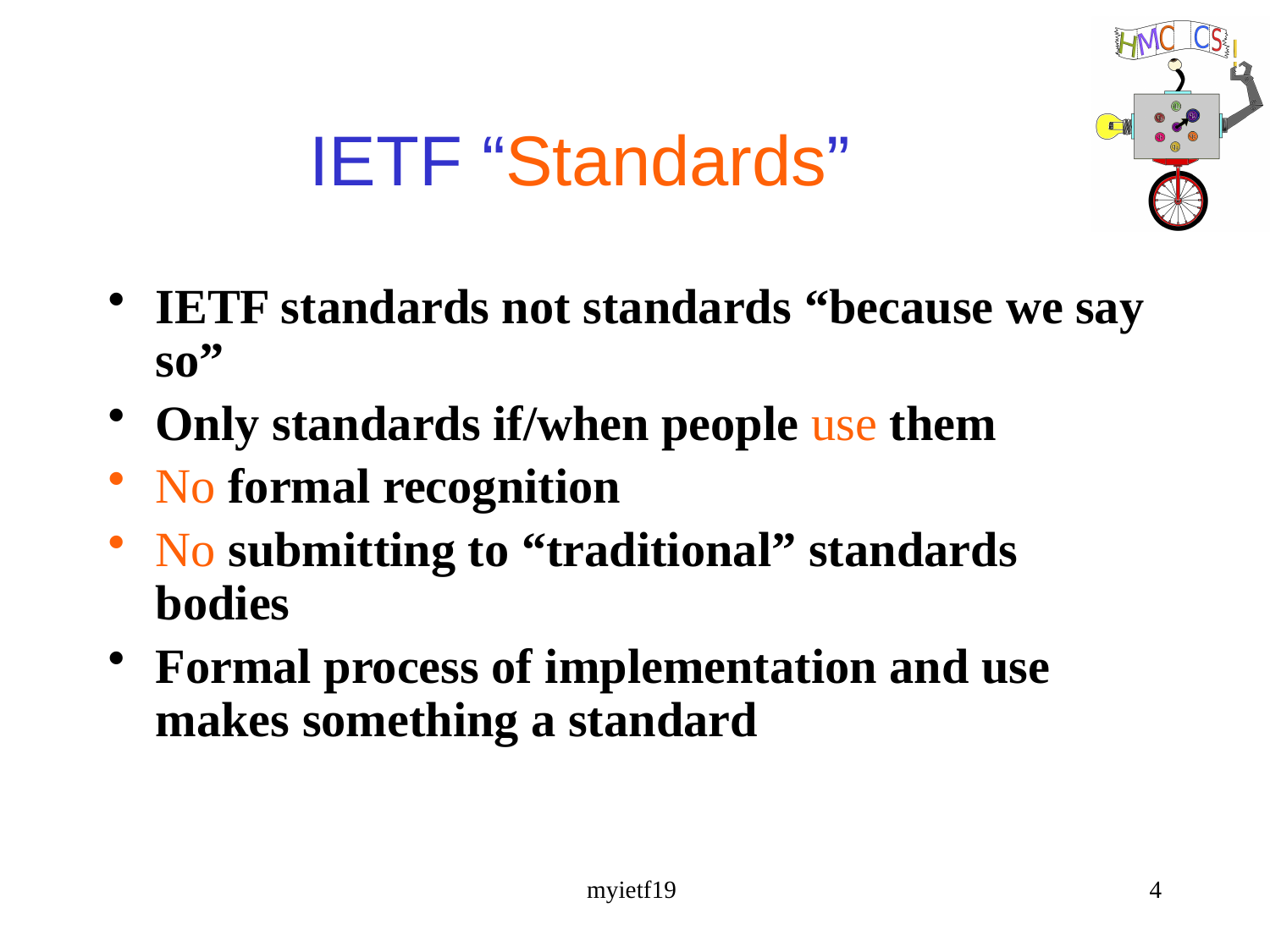

# IETF “Standards”
IETF standards not standards “because we say so”
Only standards if/when people use them
No formal recognition
No submitting to “traditional” standards bodies
Formal process of implementation and use makes something a standard

myietf19
4